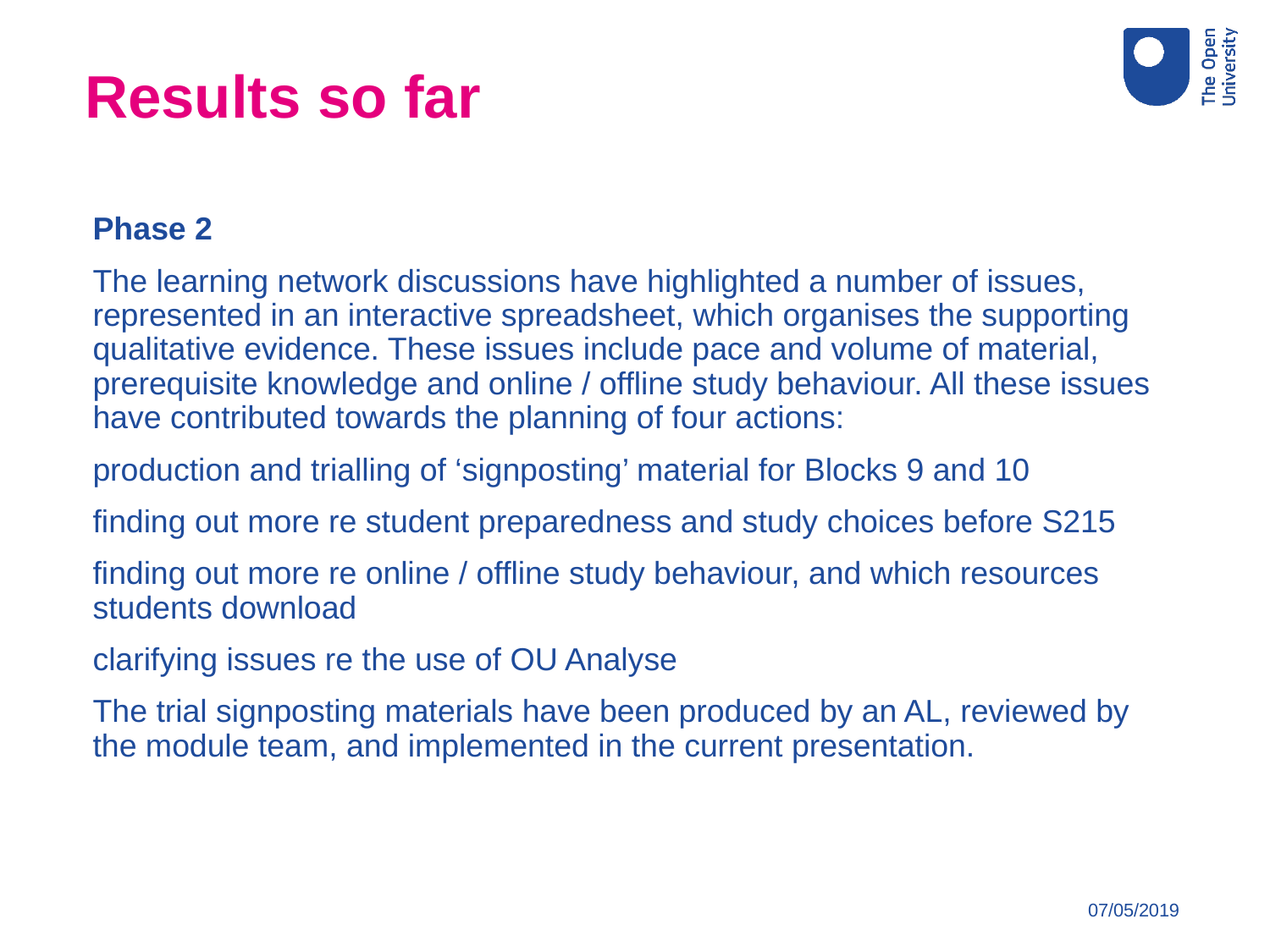

Results so far
Phase 2
The learning network discussions have highlighted a number of issues, represented in an interactive spreadsheet, which organises the supporting qualitative evidence. These issues include pace and volume of material, prerequisite knowledge and online / offline study behaviour. All these issues have contributed towards the planning of four actions:
production and trialling of ‘signposting’ material for Blocks 9 and 10
finding out more re student preparedness and study choices before S215
finding out more re online / offline study behaviour, and which resources students download
clarifying issues re the use of OU Analyse
The trial signposting materials have been produced by an AL, reviewed by the module team, and implemented in the current presentation.